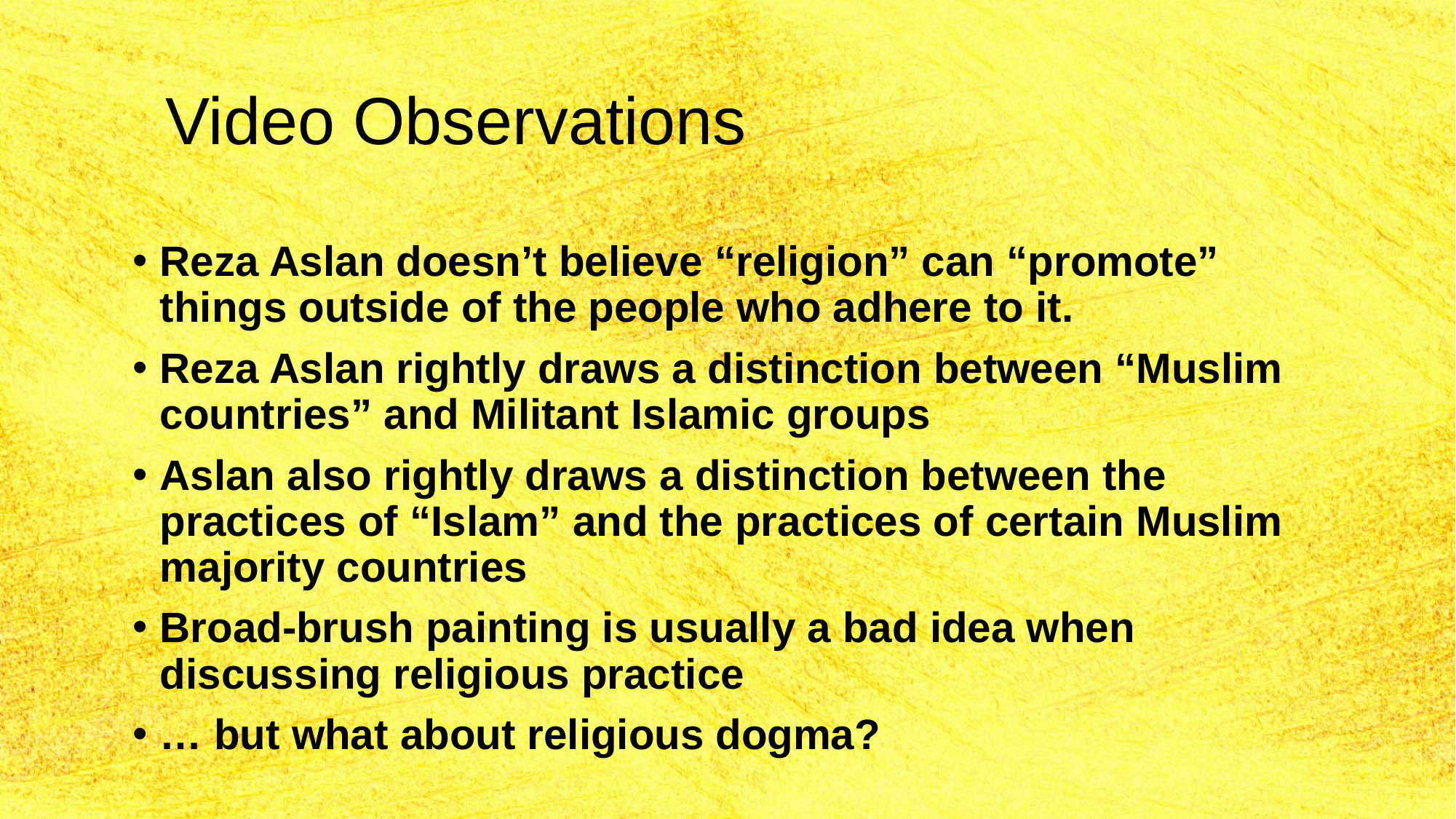

# Video Observations
Reza Aslan doesn’t believe “religion” can “promote” things outside of the people who adhere to it.
Reza Aslan rightly draws a distinction between “Muslim countries” and Militant Islamic groups
Aslan also rightly draws a distinction between the practices of “Islam” and the practices of certain Muslim majority countries
Broad-brush painting is usually a bad idea when discussing religious practice
… but what about religious dogma?